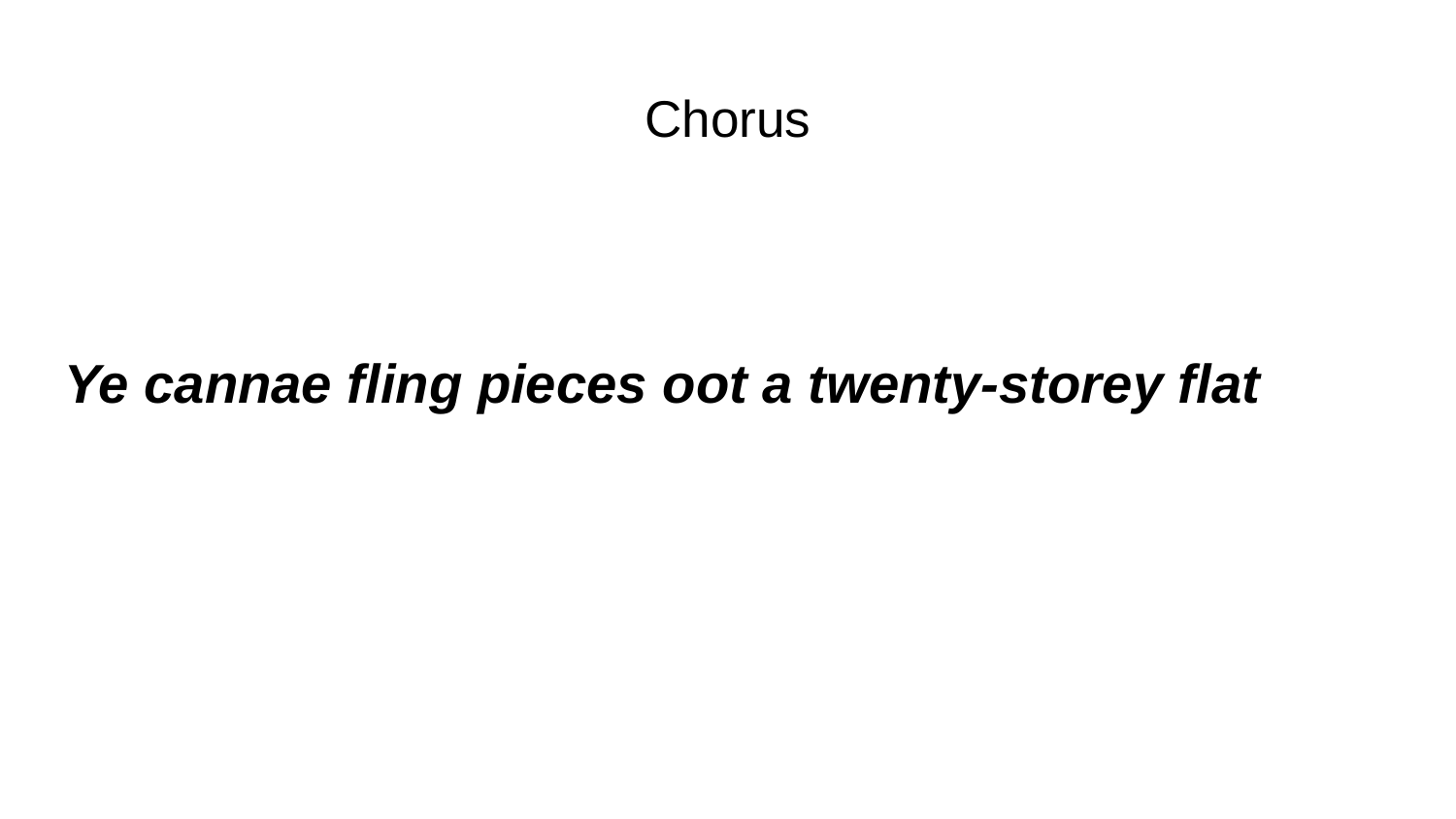

# Chorus

Ye cannae fling pieces oot a twenty-storey flat